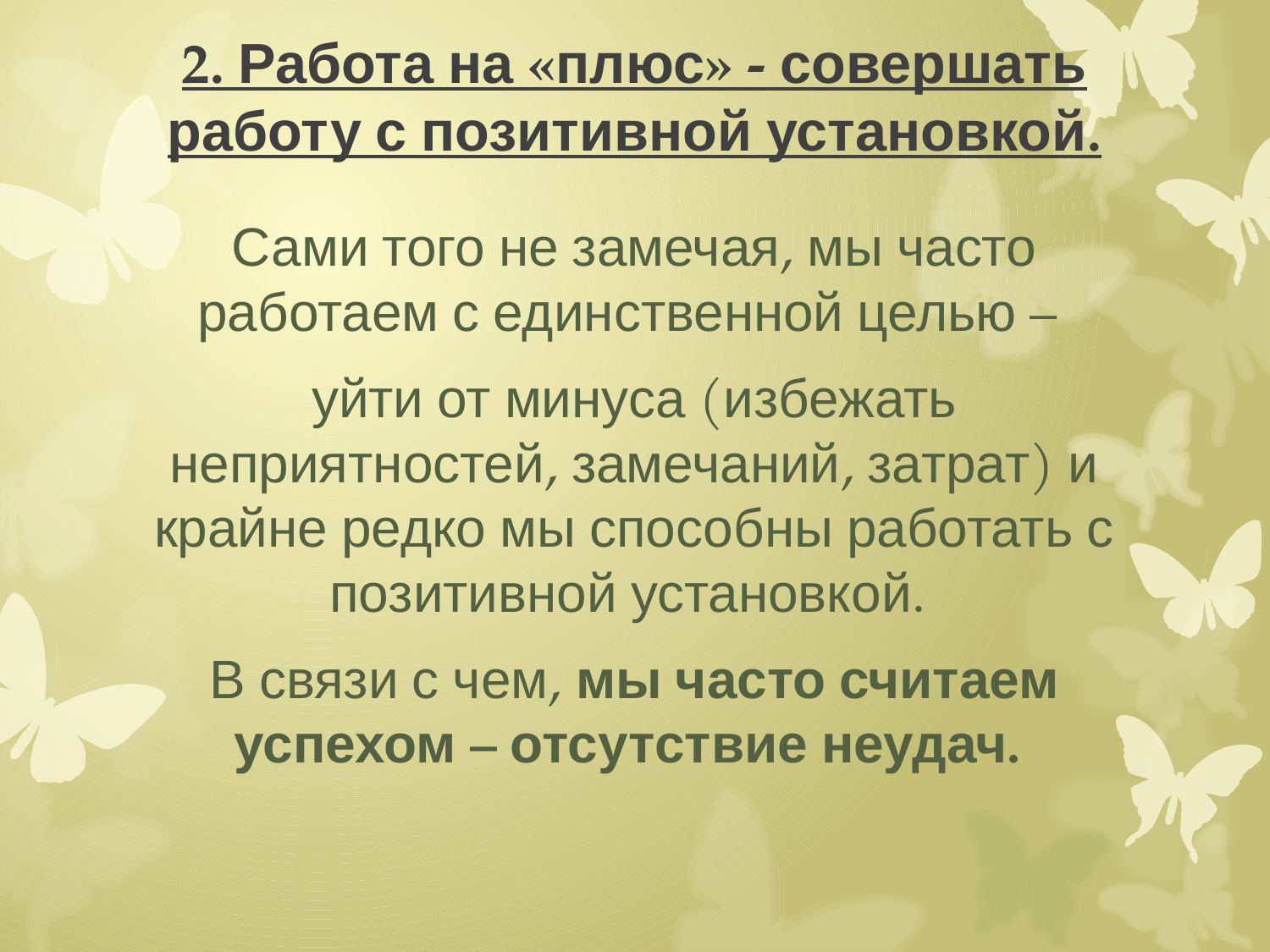

# 2. Работа на «плюс» - совершать работу с позитивной установкой.
Сами того не замечая, мы часто работаем с единственной целью –
уйти от минуса (избежать неприятностей, замечаний, затрат) и крайне редко мы способны работать с позитивной установкой.
В связи с чем, мы часто считаем успехом – отсутствие неудач.